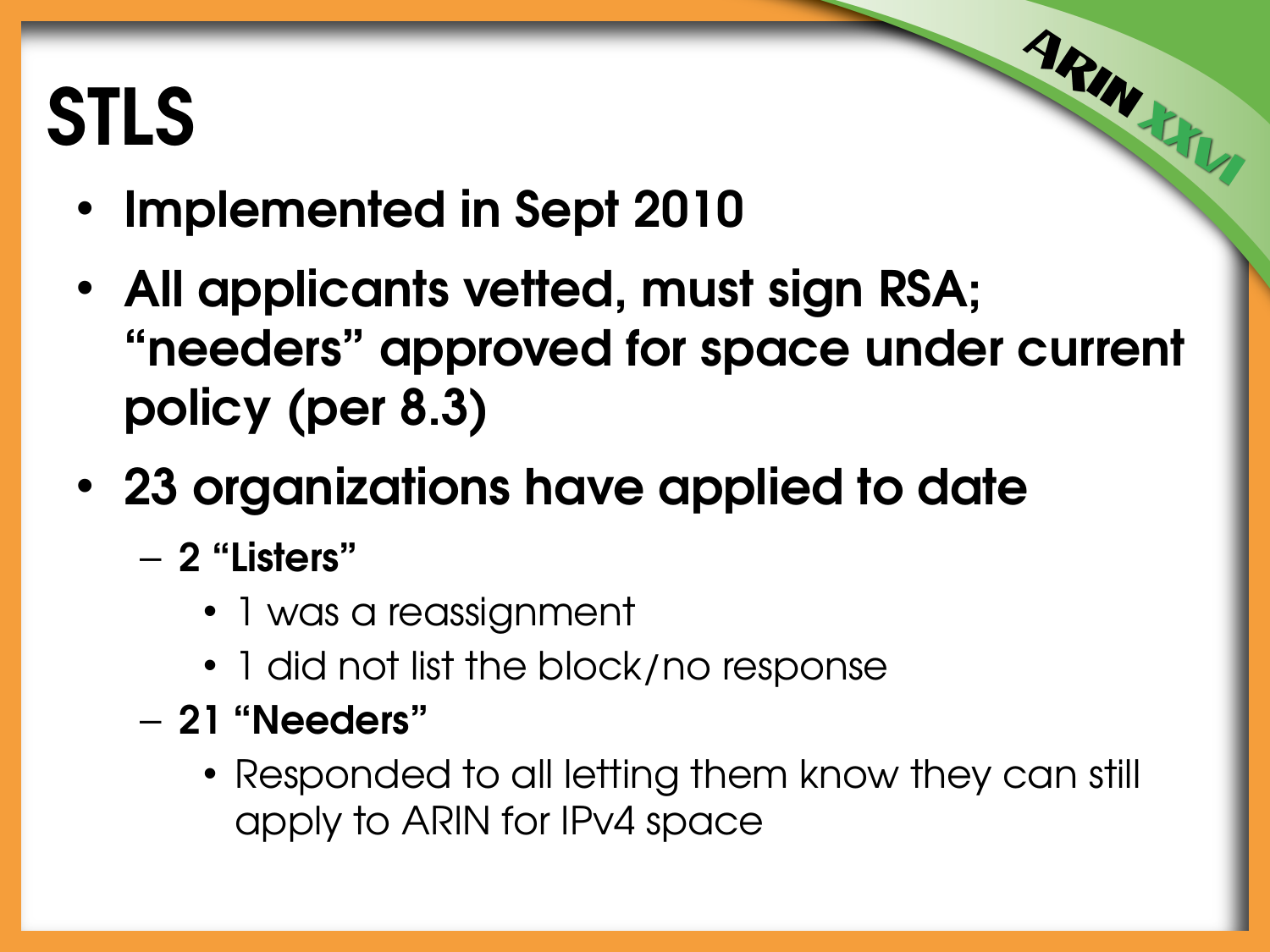

# STLS
Implemented in Sept 2010
All applicants vetted, must sign RSA; “needers” approved for space under current policy (per 8.3)
23 organizations have applied to date
2 “Listers”
1 was a reassignment
1 did not list the block/no response
21 “Needers”
Responded to all letting them know they can still apply to ARIN for IPv4 space